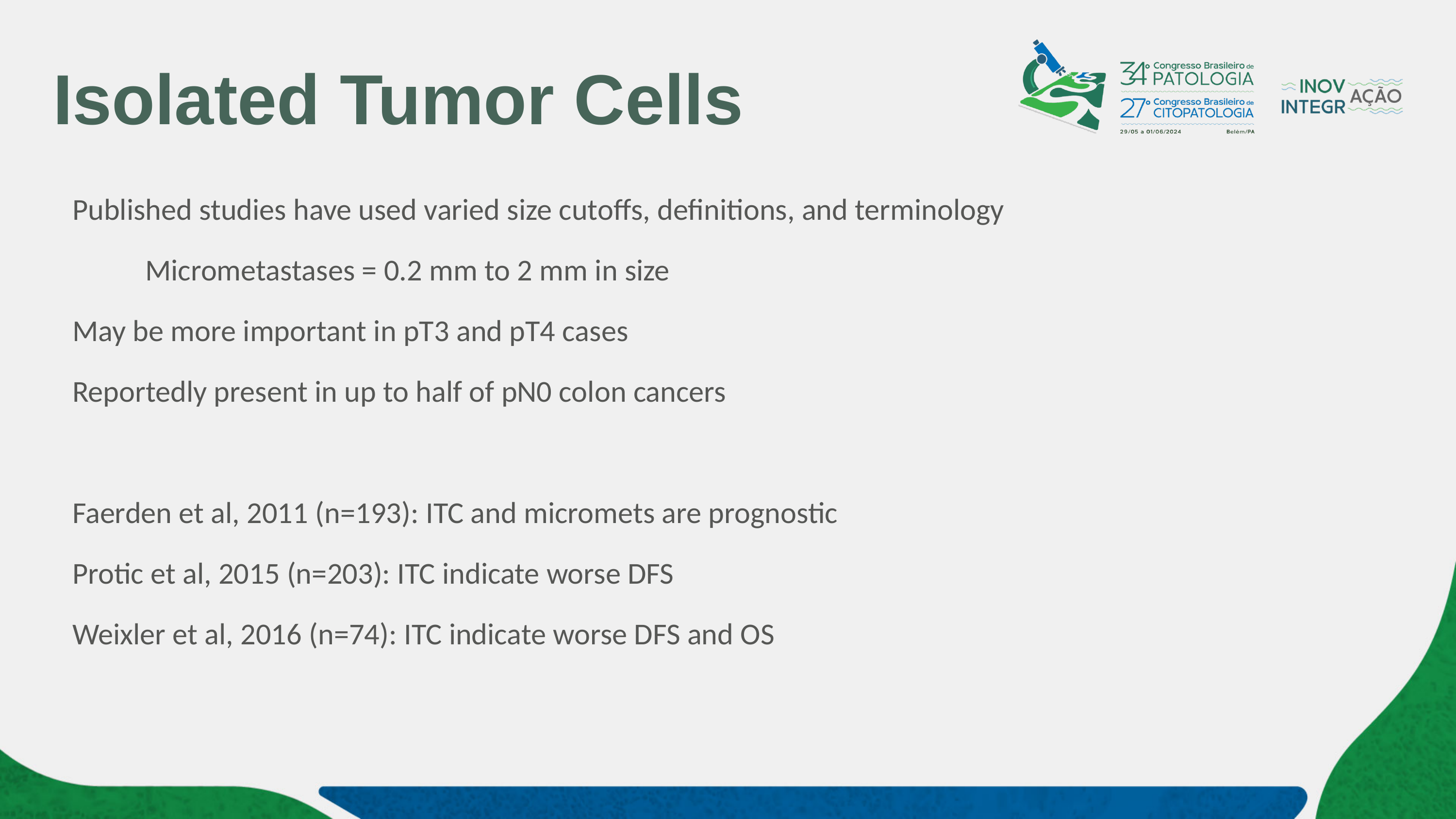

# Isolated Tumor Cells
Published studies have used varied size cutoffs, definitions, and terminology
	Micrometastases = 0.2 mm to 2 mm in size
May be more important in pT3 and pT4 cases
Reportedly present in up to half of pN0 colon cancers

Faerden et al, 2011 (n=193): ITC and micromets are prognostic
Protic et al, 2015 (n=203): ITC indicate worse DFS
Weixler et al, 2016 (n=74): ITC indicate worse DFS and OS